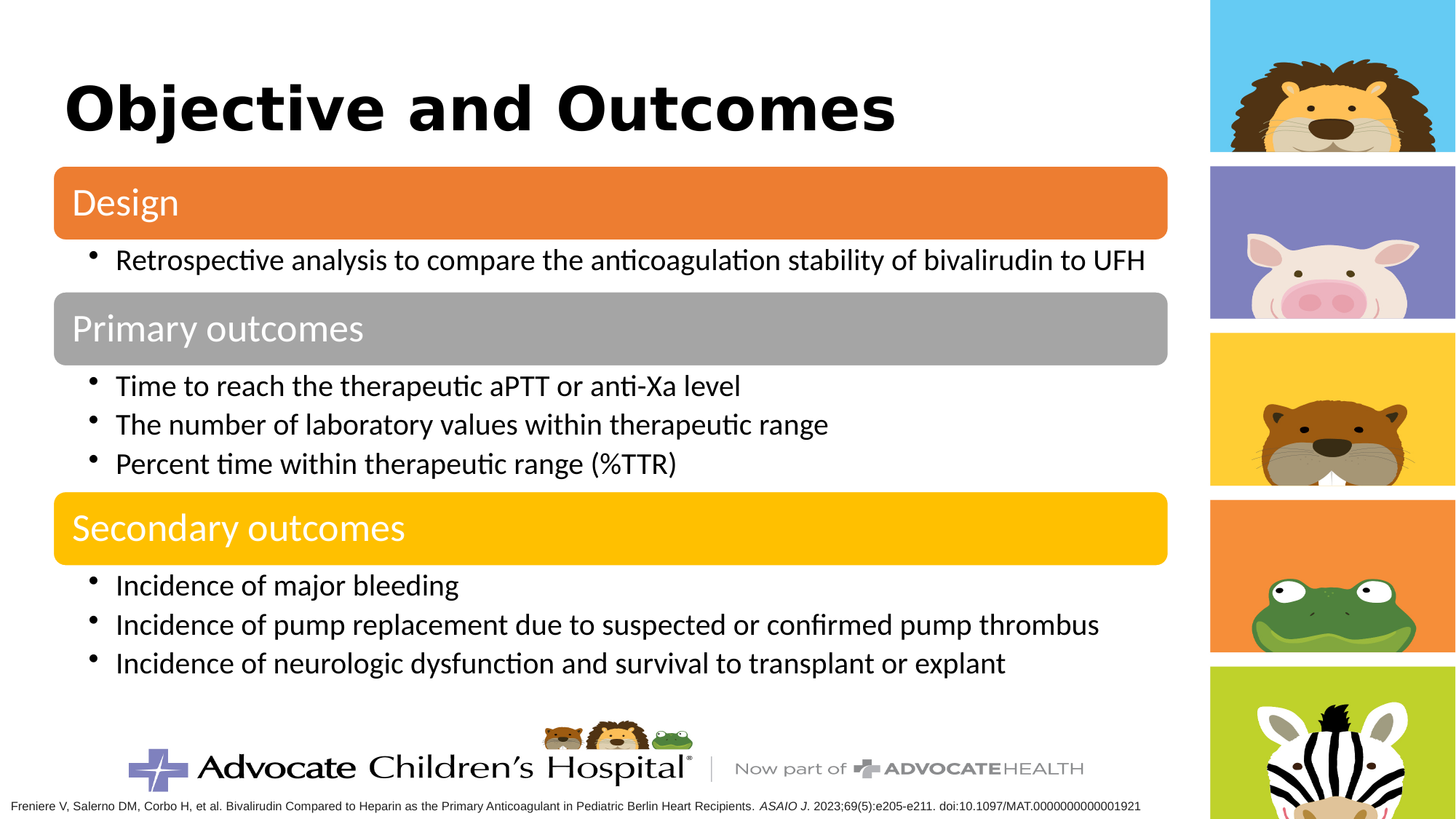

# Objective and Outcomes
Design
Retrospective analysis to compare the anticoagulation stability of bivalirudin to UFH
Primary outcomes
Time to reach the therapeutic aPTT or anti-Xa level
The number of laboratory values within therapeutic range
Percent time within therapeutic range (%TTR)
Secondary outcomes
Incidence of major bleeding
Incidence of pump replacement due to suspected or confirmed pump thrombus
Incidence of neurologic dysfunction and survival to transplant or explant
Freniere V, Salerno DM, Corbo H, et al. Bivalirudin Compared to Heparin as the Primary Anticoagulant in Pediatric Berlin Heart Recipients. ASAIO J. 2023;69(5):e205-e211. doi:10.1097/MAT.0000000000001921